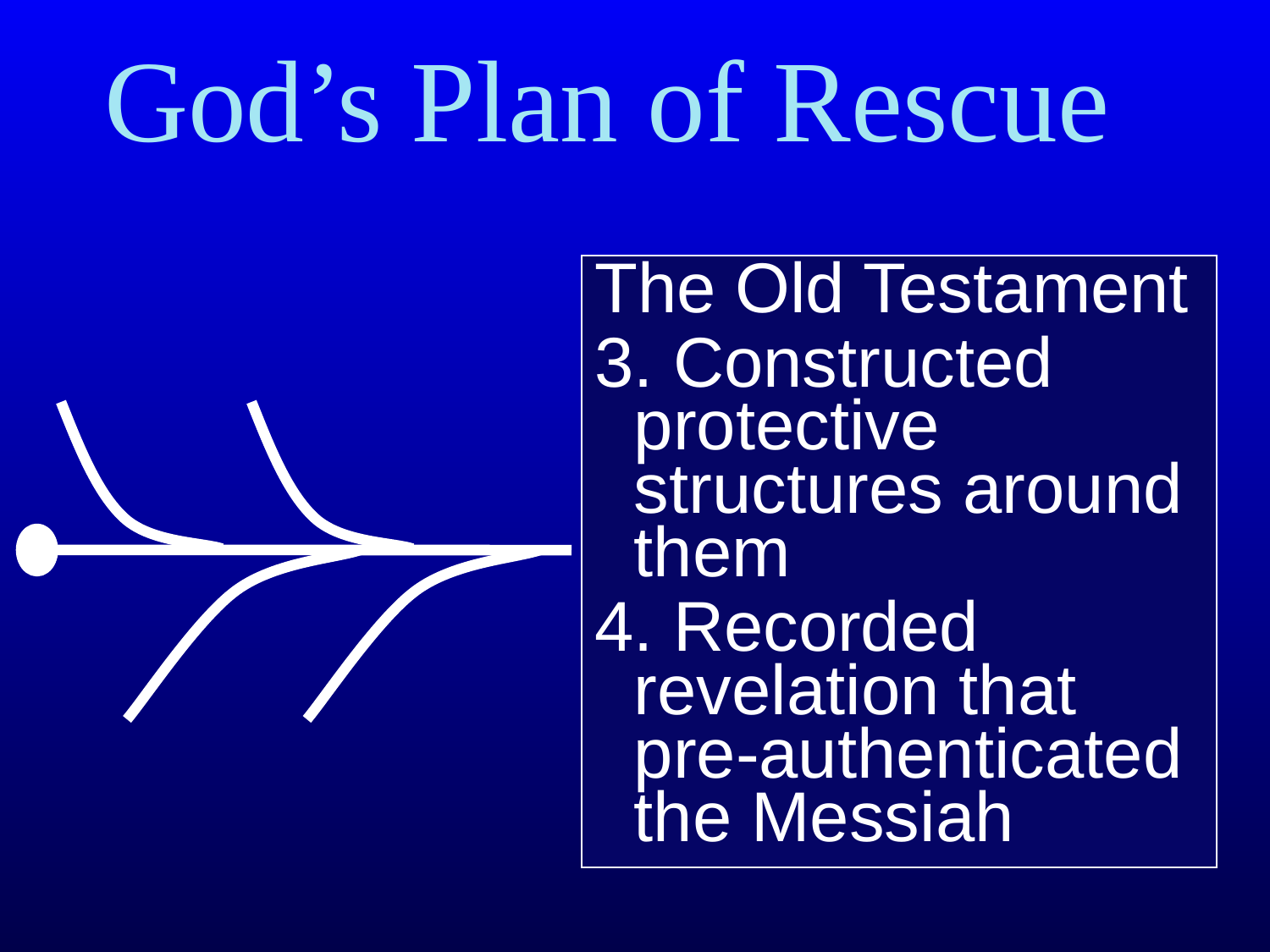

# God’s Plan of Rescue
The Old Testament
3. Constructed
  protective
  structures around
  them
4. Recorded
  revelation that
  pre-authenticated
  the Messiah